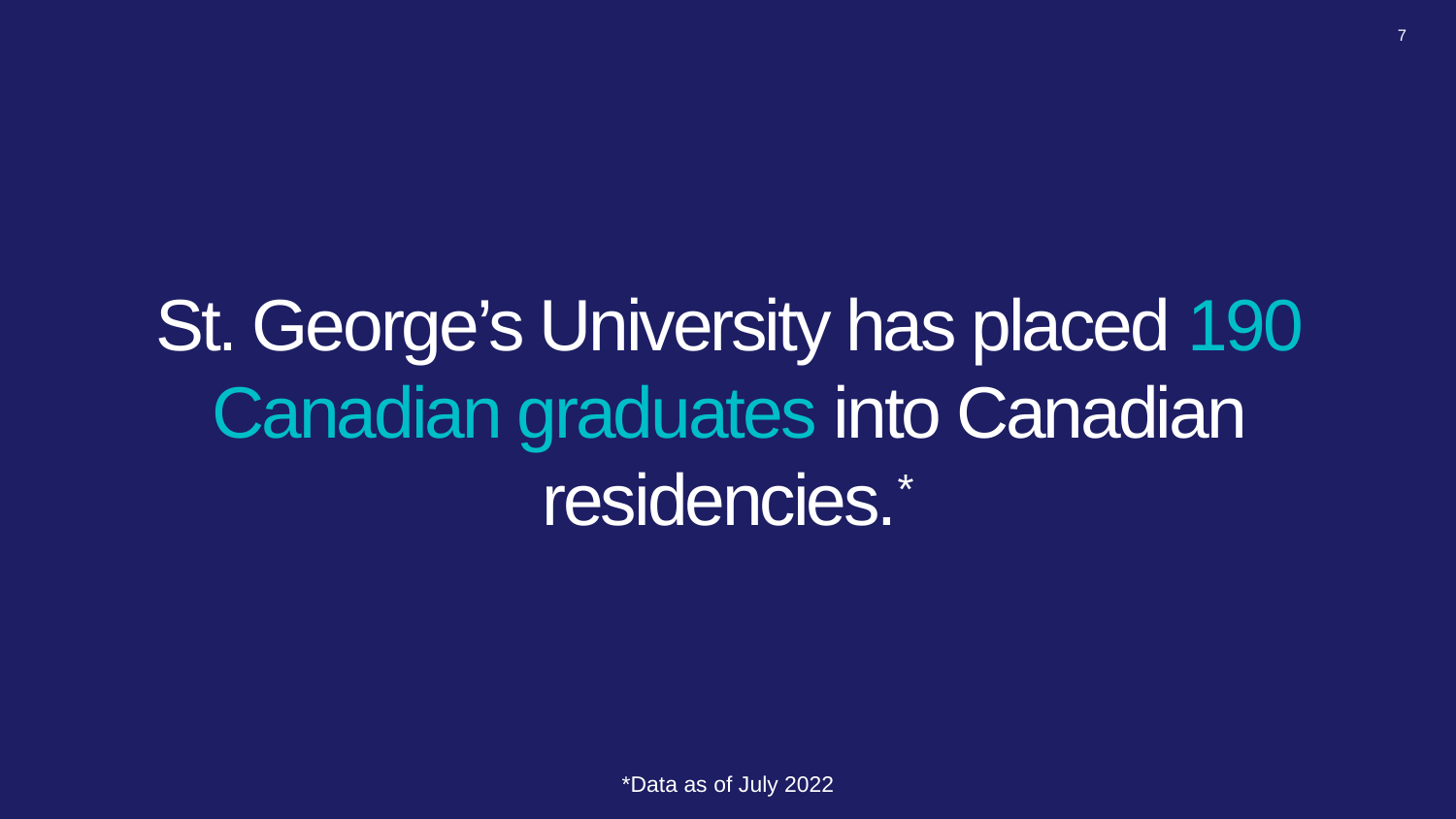

7
# St. George’s University has placed 190 Canadian graduates into Canadian residencies.*
*Data as of July 2022